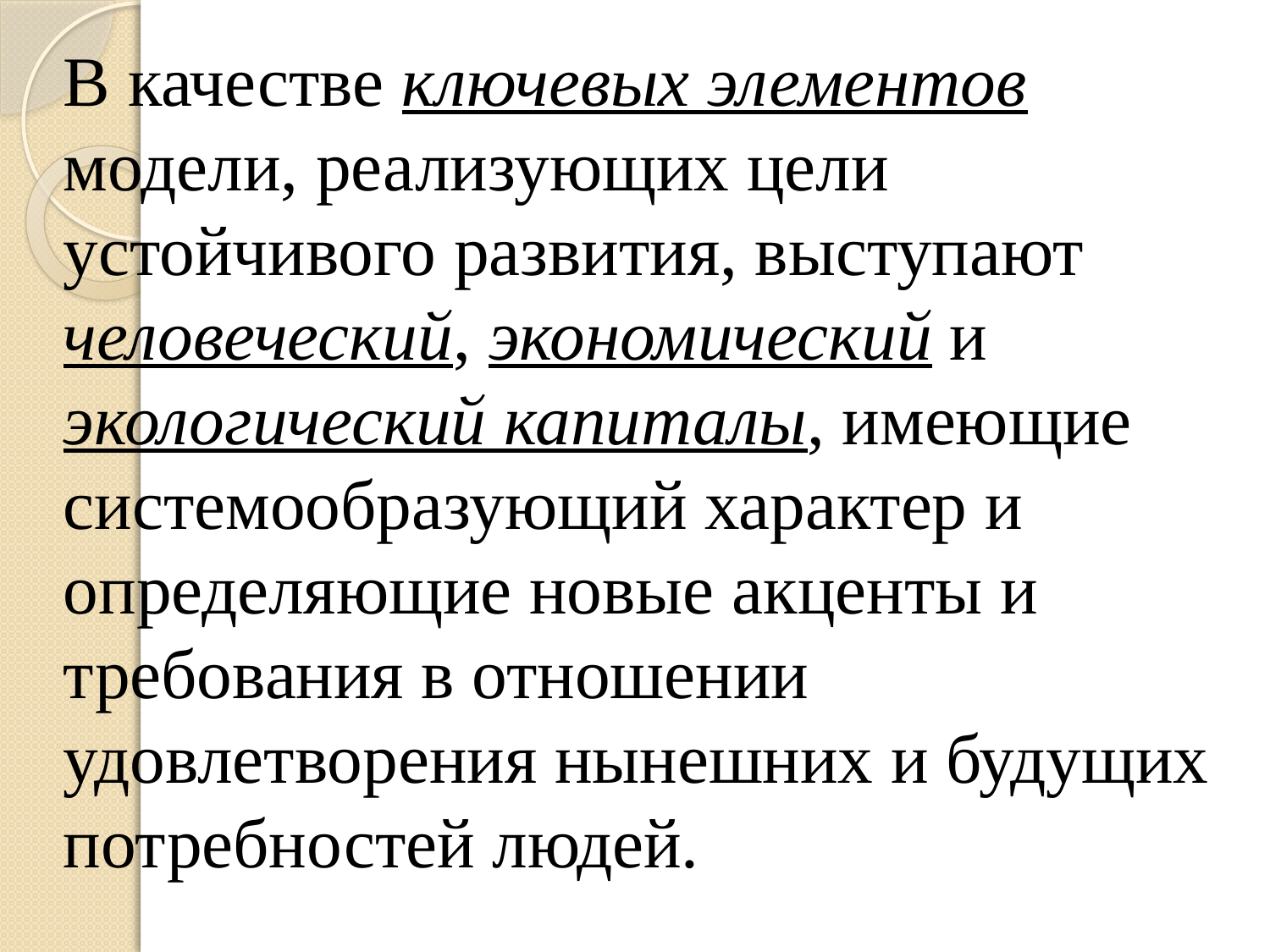

В качестве ключевых элементов модели, реализующих цели устойчивого развития, выступают человеческий, экономический и экологический капиталы, имеющие системообразующий характер и определяющие новые акценты и требования в отношении удовлетворения нынешних и будущих потребностей людей.